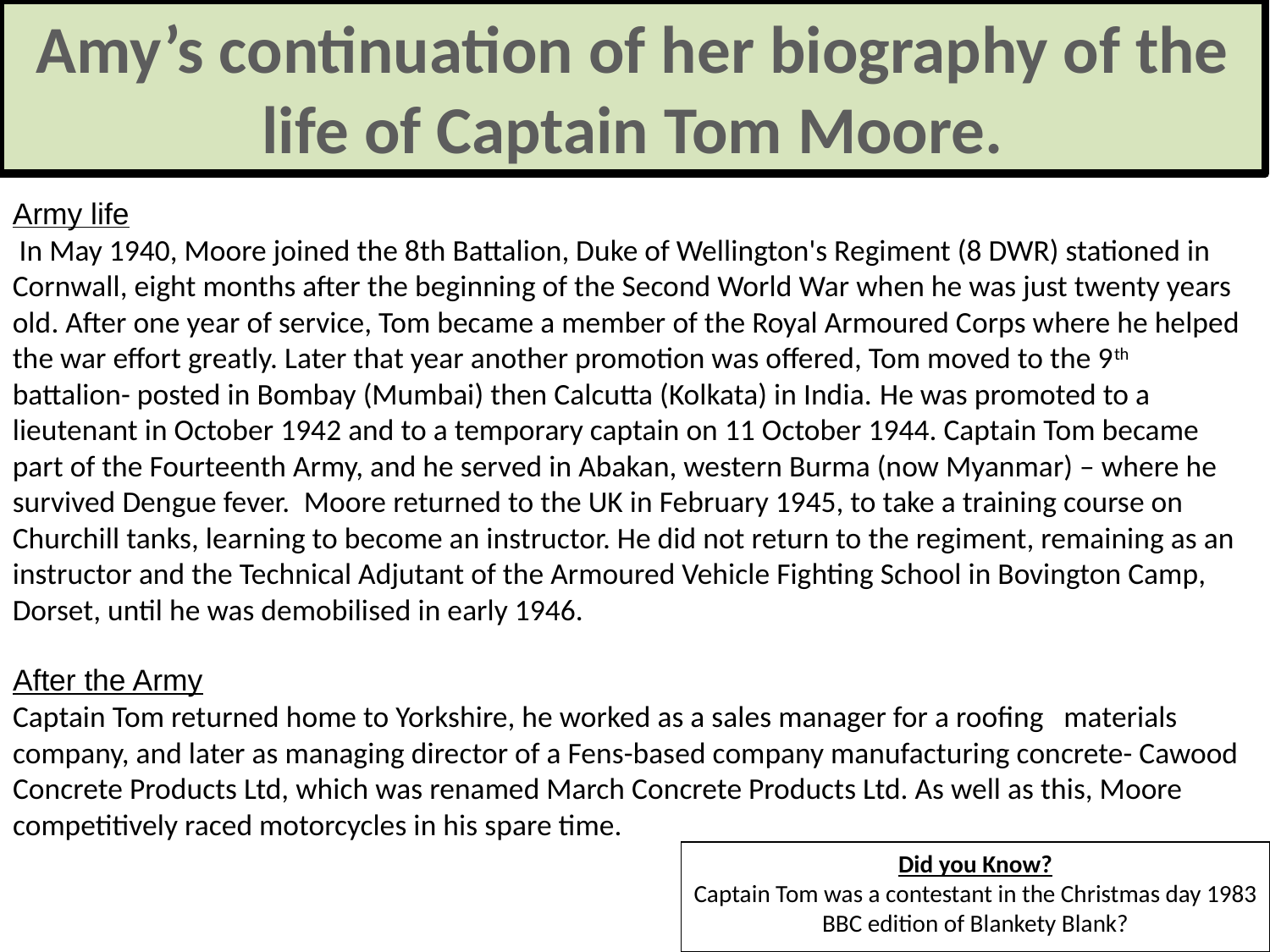

Amy’s continuation of her biography of the life of Captain Tom Moore.
Army life
 In May 1940, Moore joined the 8th Battalion, Duke of Wellington's Regiment (8 DWR) stationed in Cornwall, eight months after the beginning of the Second World War when he was just twenty years old. After one year of service, Tom became a member of the Royal Armoured Corps where he helped the war effort greatly. Later that year another promotion was offered, Tom moved to the 9th battalion- posted in Bombay (Mumbai) then Calcutta (Kolkata) in India. He was promoted to a lieutenant in October 1942 and to a temporary captain on 11 October 1944. Captain Tom became part of the Fourteenth Army, and he served in Abakan, western Burma (now Myanmar) – where he survived Dengue fever.  Moore returned to the UK in February 1945, to take a training course on Churchill tanks, learning to become an instructor. He did not return to the regiment, remaining as an instructor and the Technical Adjutant of the Armoured Vehicle Fighting School in Bovington Camp, Dorset, until he was demobilised in early 1946.

After the Army
Captain Tom returned home to Yorkshire, he worked as a sales manager for a roofing   materials company, and later as managing director of a Fens-based company manufacturing concrete- Cawood Concrete Products Ltd, which was renamed March Concrete Products Ltd. As well as this, Moore competitively raced motorcycles in his spare time.
Did you Know?
Captain Tom was a contestant in the Christmas day 1983 BBC edition of Blankety Blank?